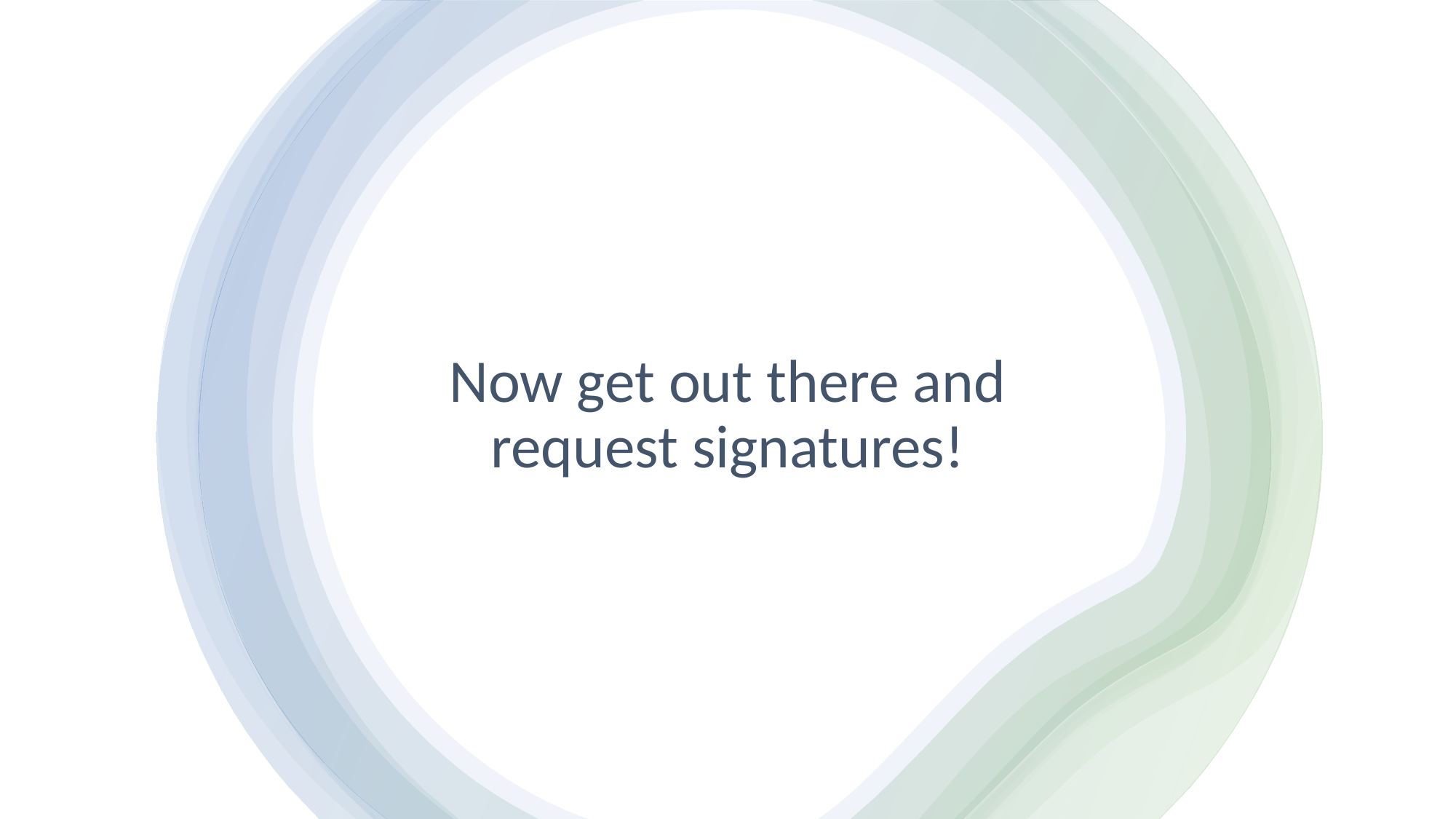

# Now get out there and request signatures!